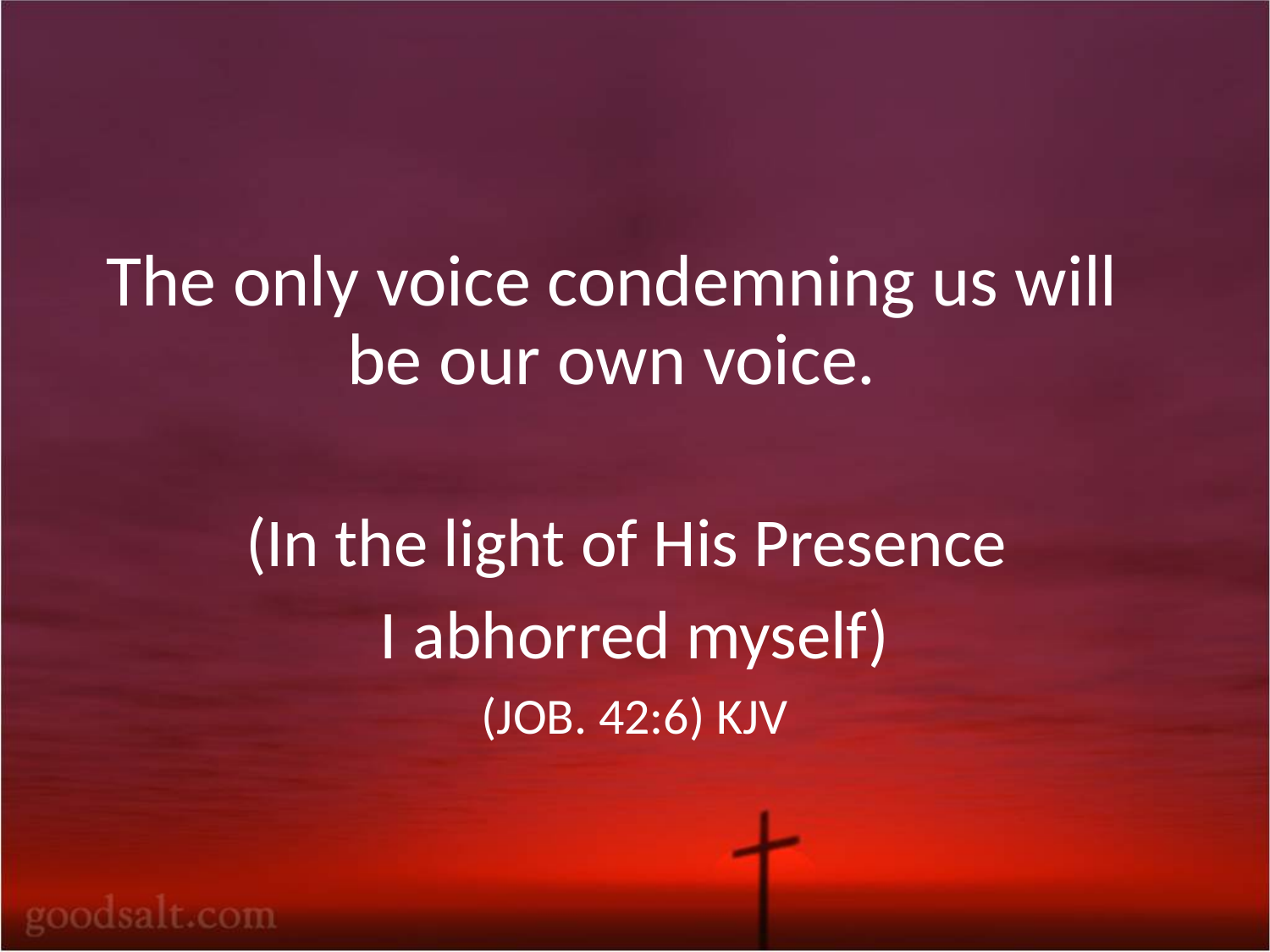

# The only voice condemning us will be our own voice.
(In the light of His Presence
I abhorred myself)
(JOB. 42:6) KJV